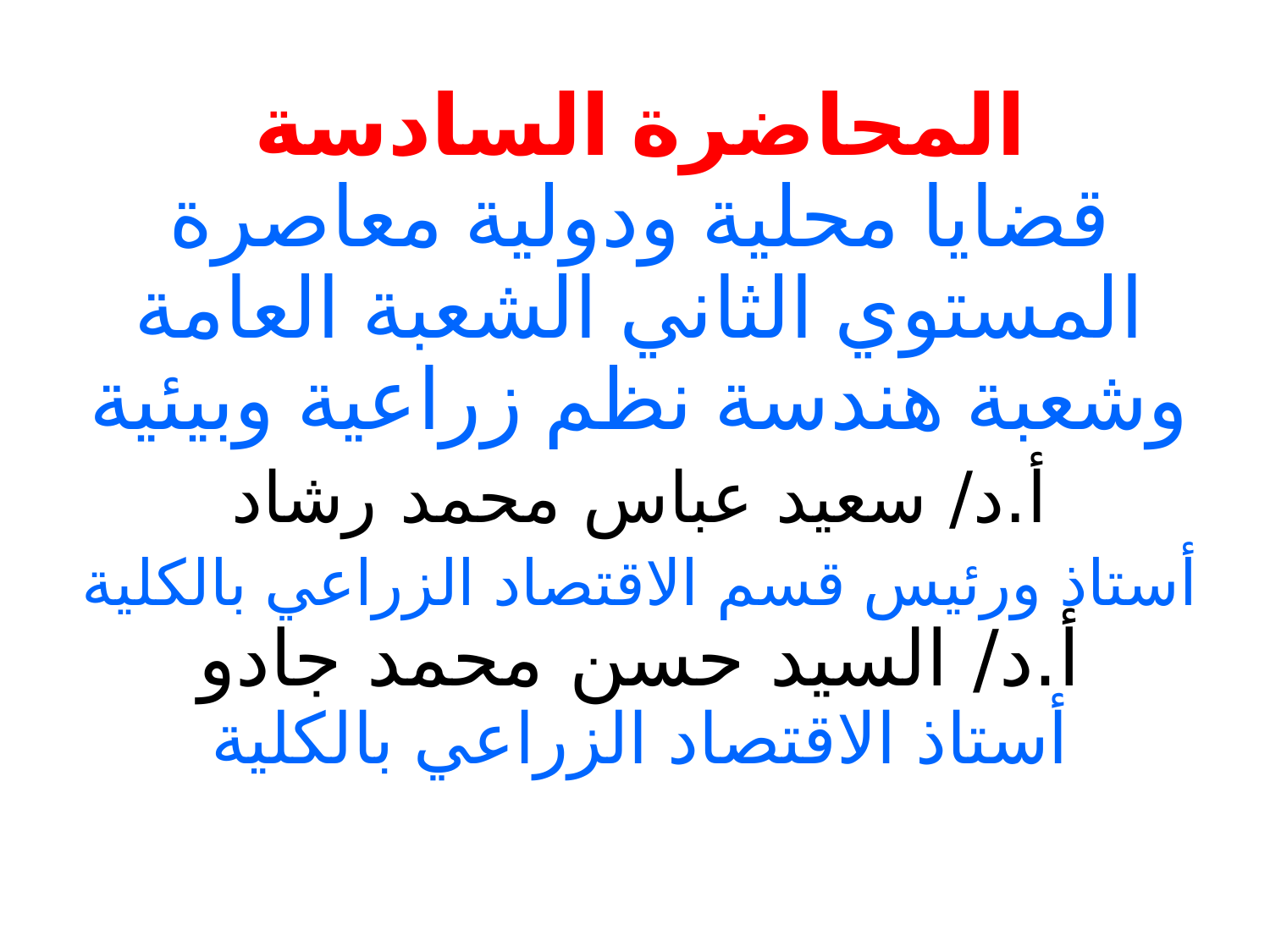

المحاضرة السادسة
قضايا محلية ودولية معاصرة
المستوي الثاني الشعبة العامة وشعبة هندسة نظم زراعية وبيئية
أ.د/ سعيد عباس محمد رشاد
أستاذ ورئيس قسم الاقتصاد الزراعي بالكلية
أ.د/ السيد حسن محمد جادو
أستاذ الاقتصاد الزراعي بالكلية